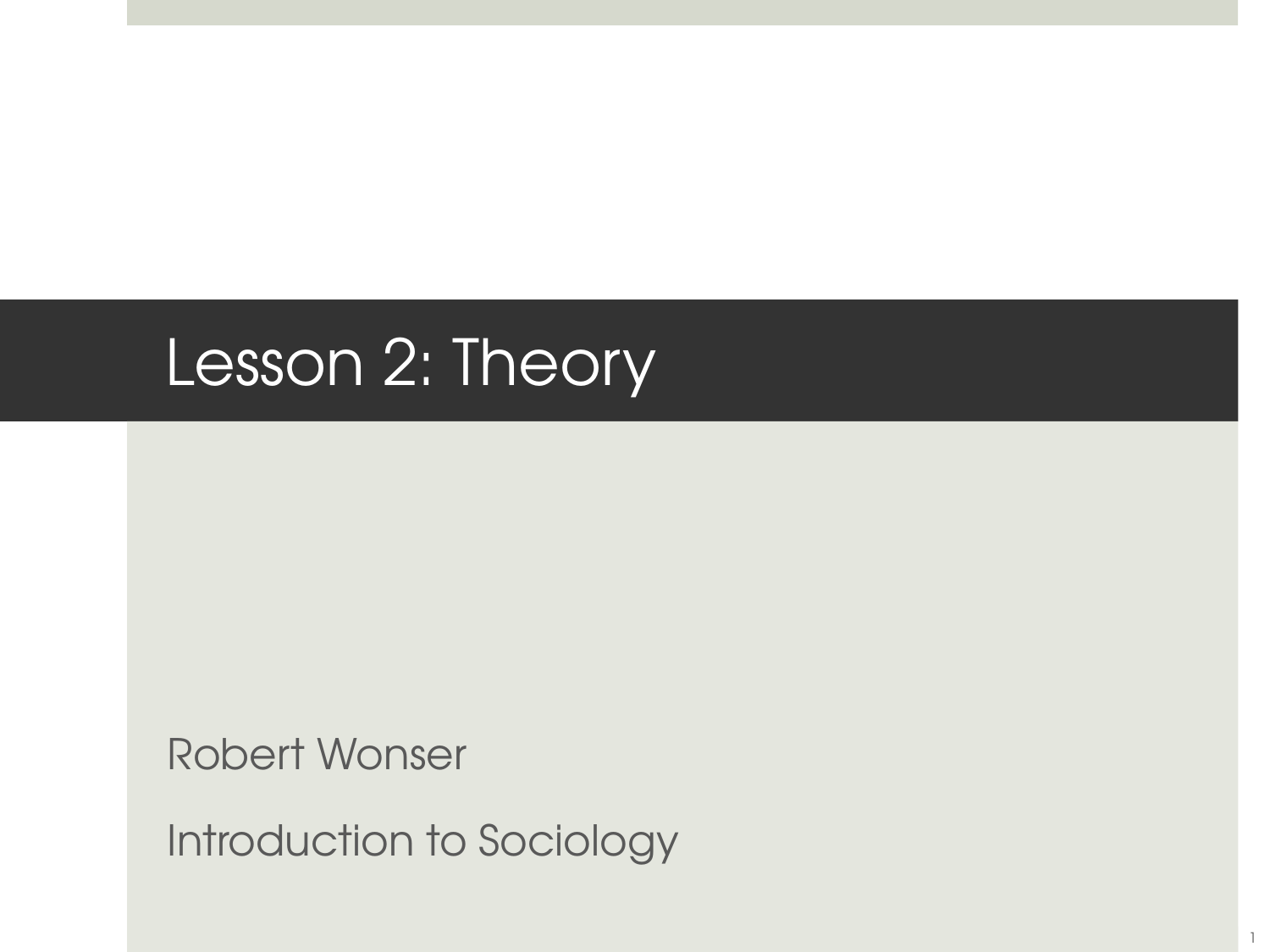

# Lesson 2: Theory

Robert Wonser
Introduction to Sociology
1